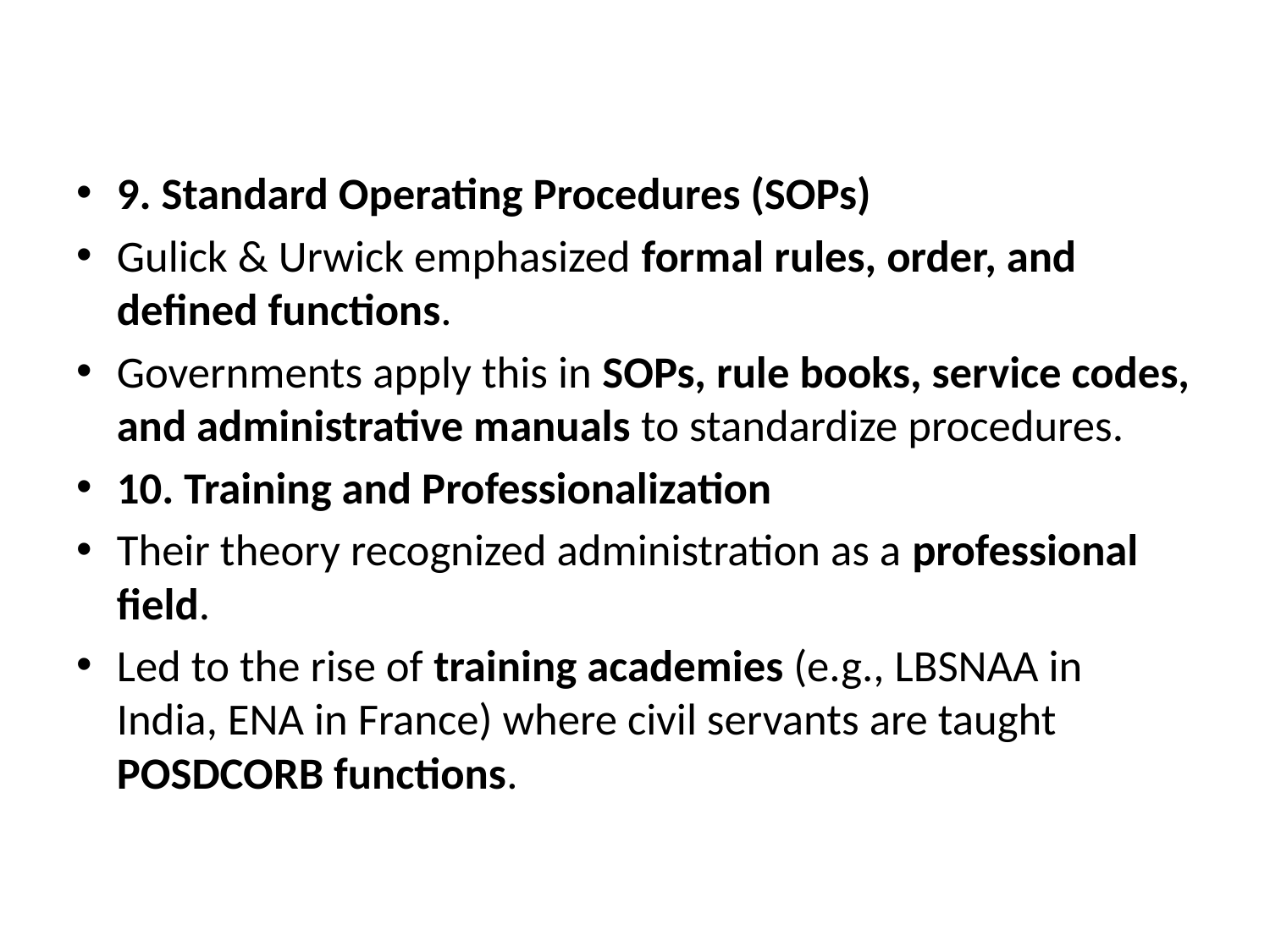

#
9. Standard Operating Procedures (SOPs)
Gulick & Urwick emphasized formal rules, order, and defined functions.
Governments apply this in SOPs, rule books, service codes, and administrative manuals to standardize procedures.
10. Training and Professionalization
Their theory recognized administration as a professional field.
Led to the rise of training academies (e.g., LBSNAA in India, ENA in France) where civil servants are taught POSDCORB functions.